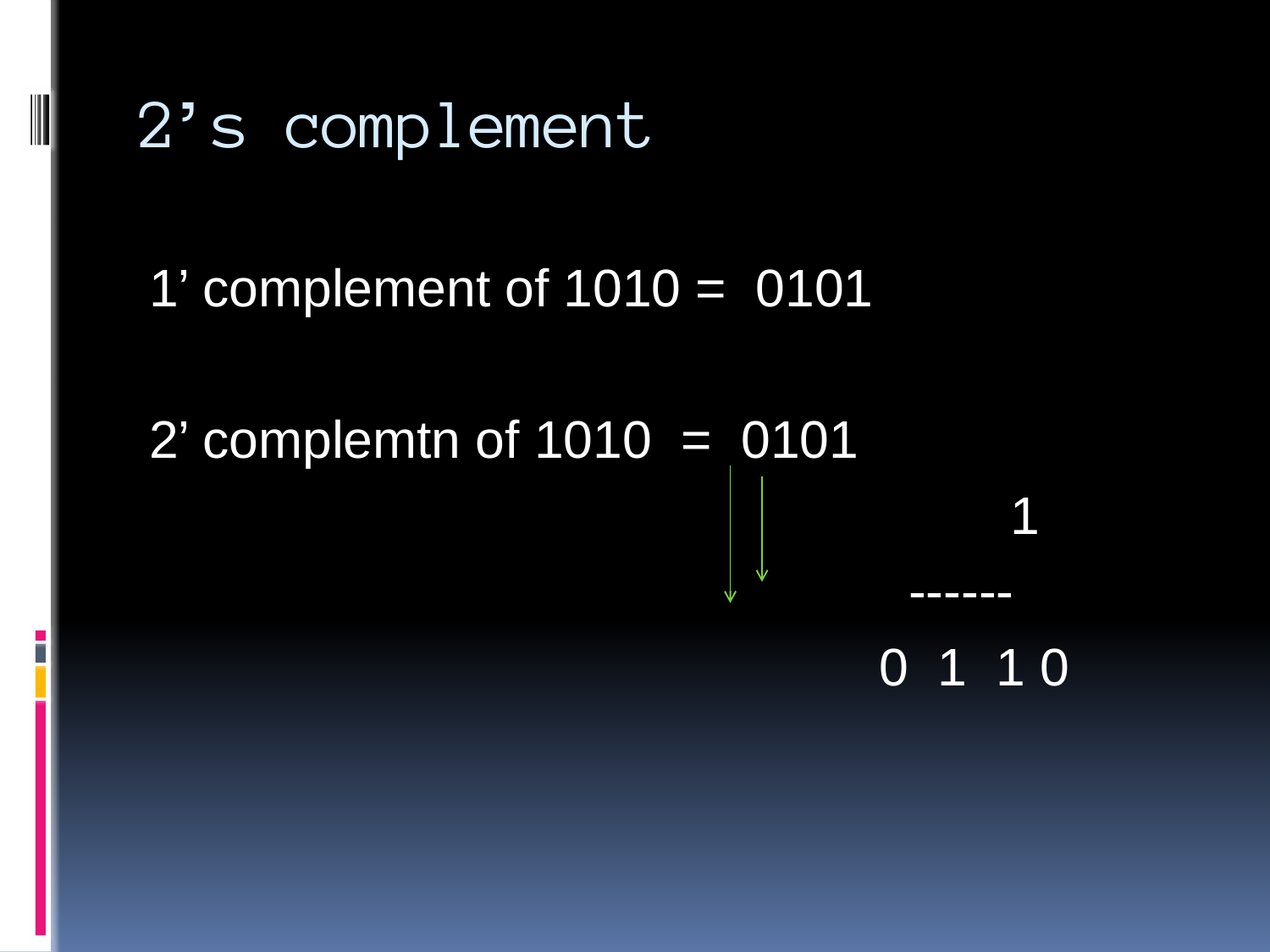

# 2’s complement
1’ complement of 1010 =  0101

2’ complemtn of 1010  =  0101
                                                           1
                                                    ------
                                                  0  1  1 0